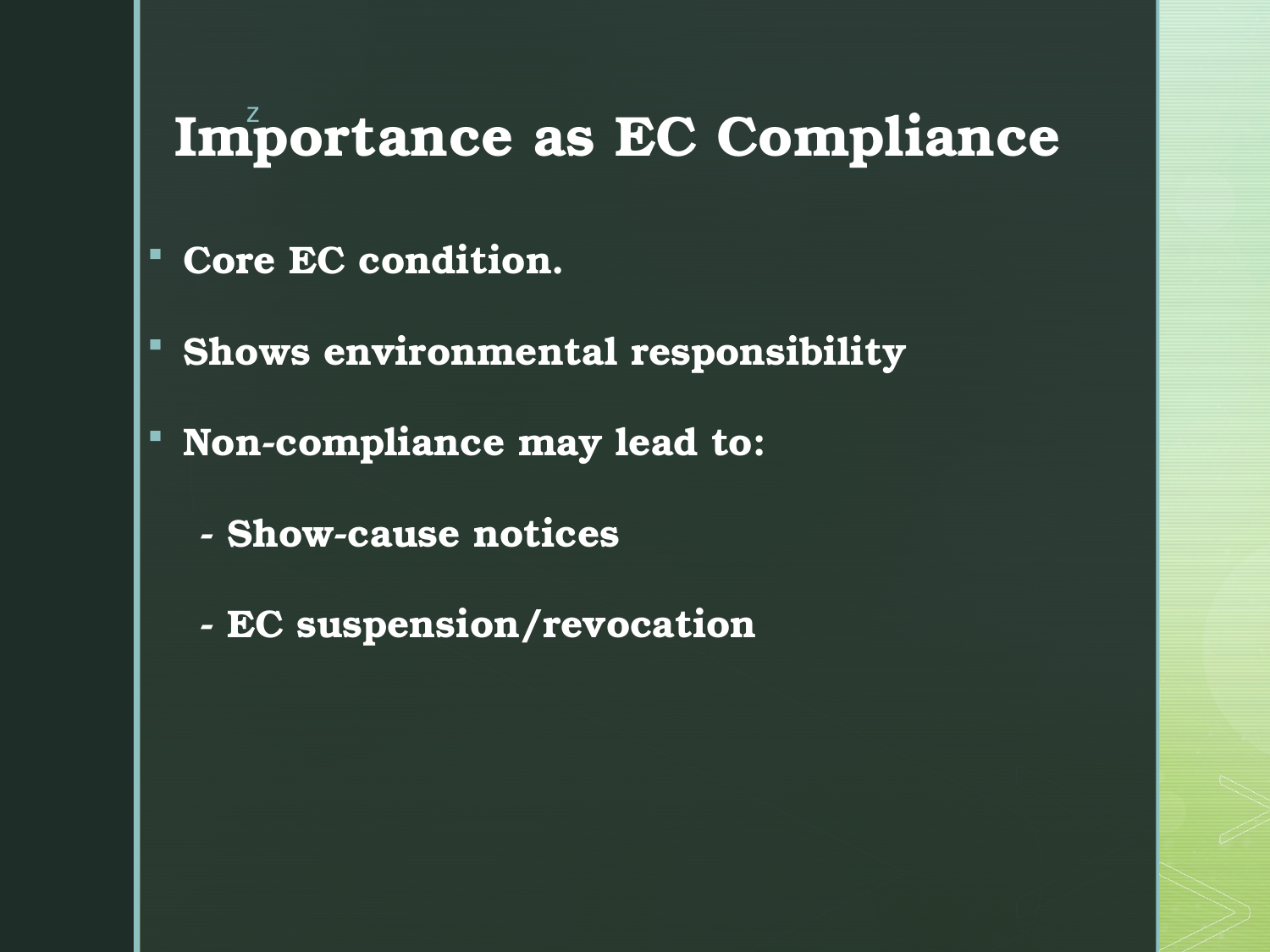

# Importance as EC Compliance
Core EC condition.
Shows environmental responsibility
Non-compliance may lead to:
    - Show-cause notices
    - EC suspension/revocation